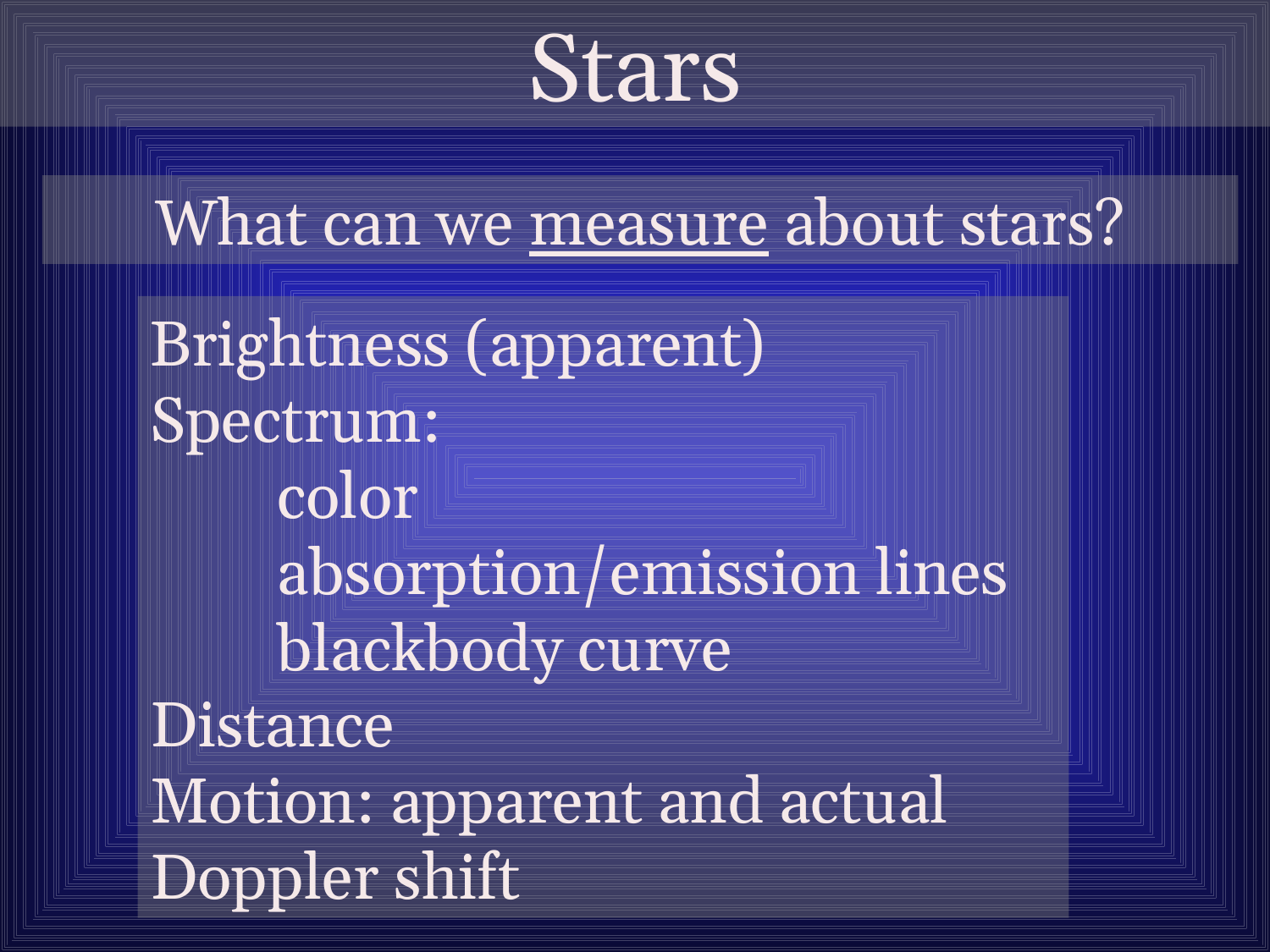

Stars
What can we measure about stars?
Brightness (apparent)
Spectrum:
	color
	absorption/emission lines
	blackbody curve
Distance
Motion: apparent and actual
Doppler shift